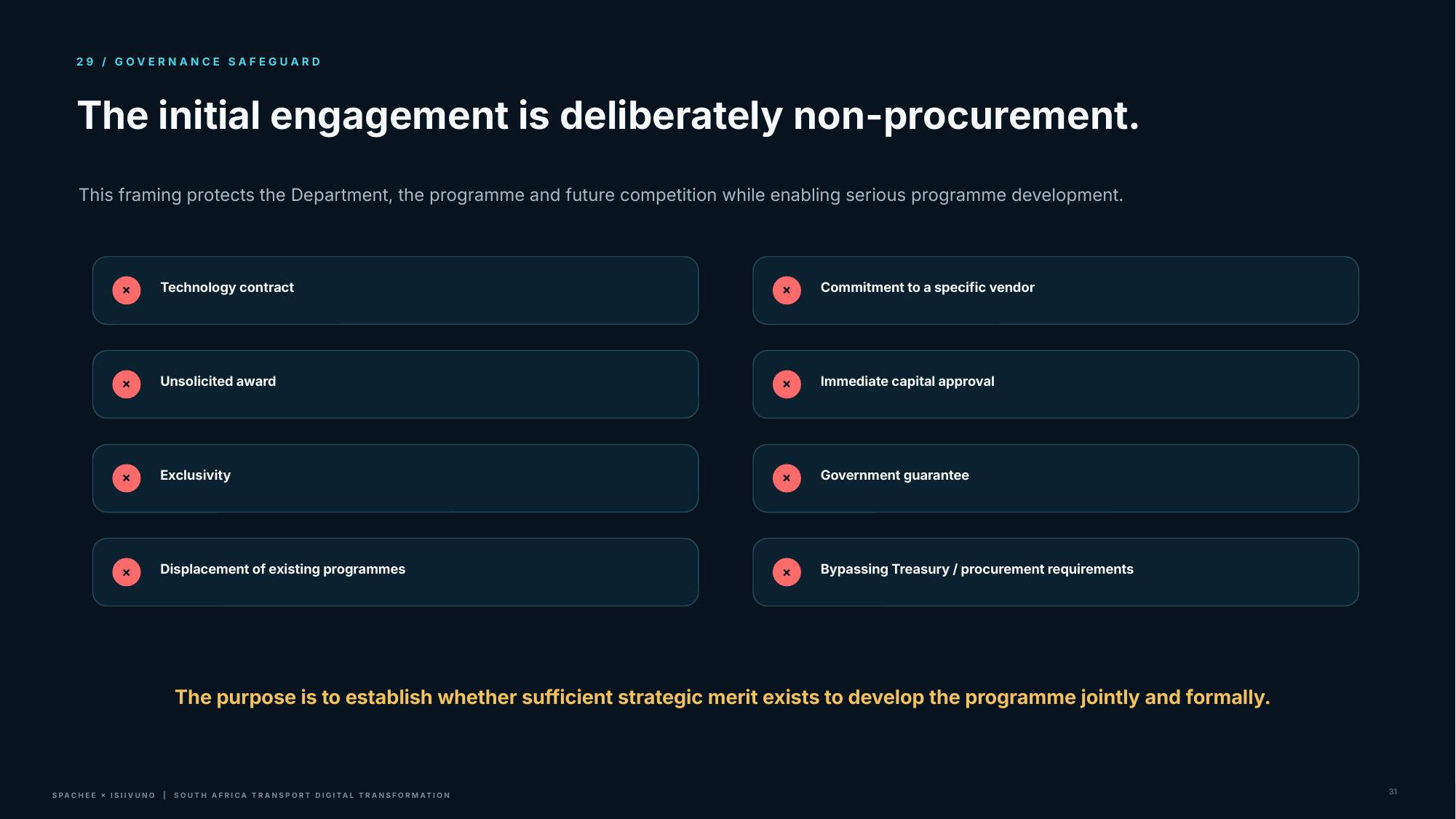

29 / GOVERNANCE SAFEGUARD
The initial engagement is deliberately non-procurement.
This framing protects the Department, the programme and future competition while enabling serious programme development.

Technology contract
Commitment to a specific vendor
×
×

Unsolicited award
Immediate capital approval
×
×

Exclusivity
Government guarantee
×
×

Displacement of existing programmes
Bypassing Treasury / procurement requirements
×
×

The purpose is to establish whether sufficient strategic merit exists to develop the programme jointly and formally.
31